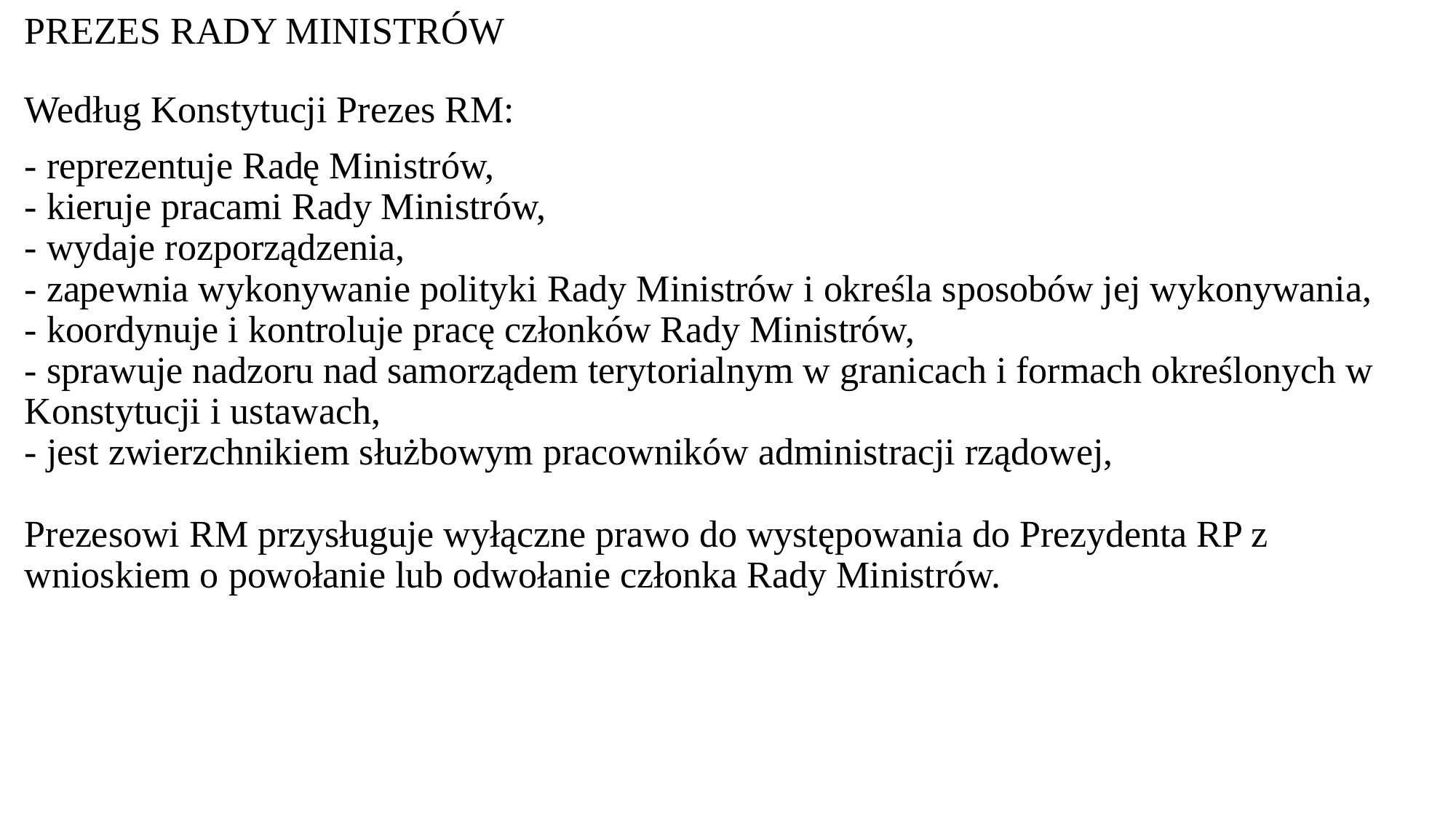

# PREZES RADY MINISTRÓW
Według Konstytucji Prezes RM:
- reprezentuje Radę Ministrów,
- kieruje pracami Rady Ministrów,
- wydaje rozporządzenia,
- zapewnia wykonywanie polityki Rady Ministrów i określa sposobów jej wykonywania,
- koordynuje i kontroluje pracę członków Rady Ministrów,
- sprawuje nadzoru nad samorządem terytorialnym w granicach i formach określonych w Konstytucji i ustawach,
- jest zwierzchnikiem służbowym pracowników administracji rządowej,
Prezesowi RM przysługuje wyłączne prawo do występowania do Prezydenta RP z wnioskiem o powołanie lub odwołanie członka Rady Ministrów.